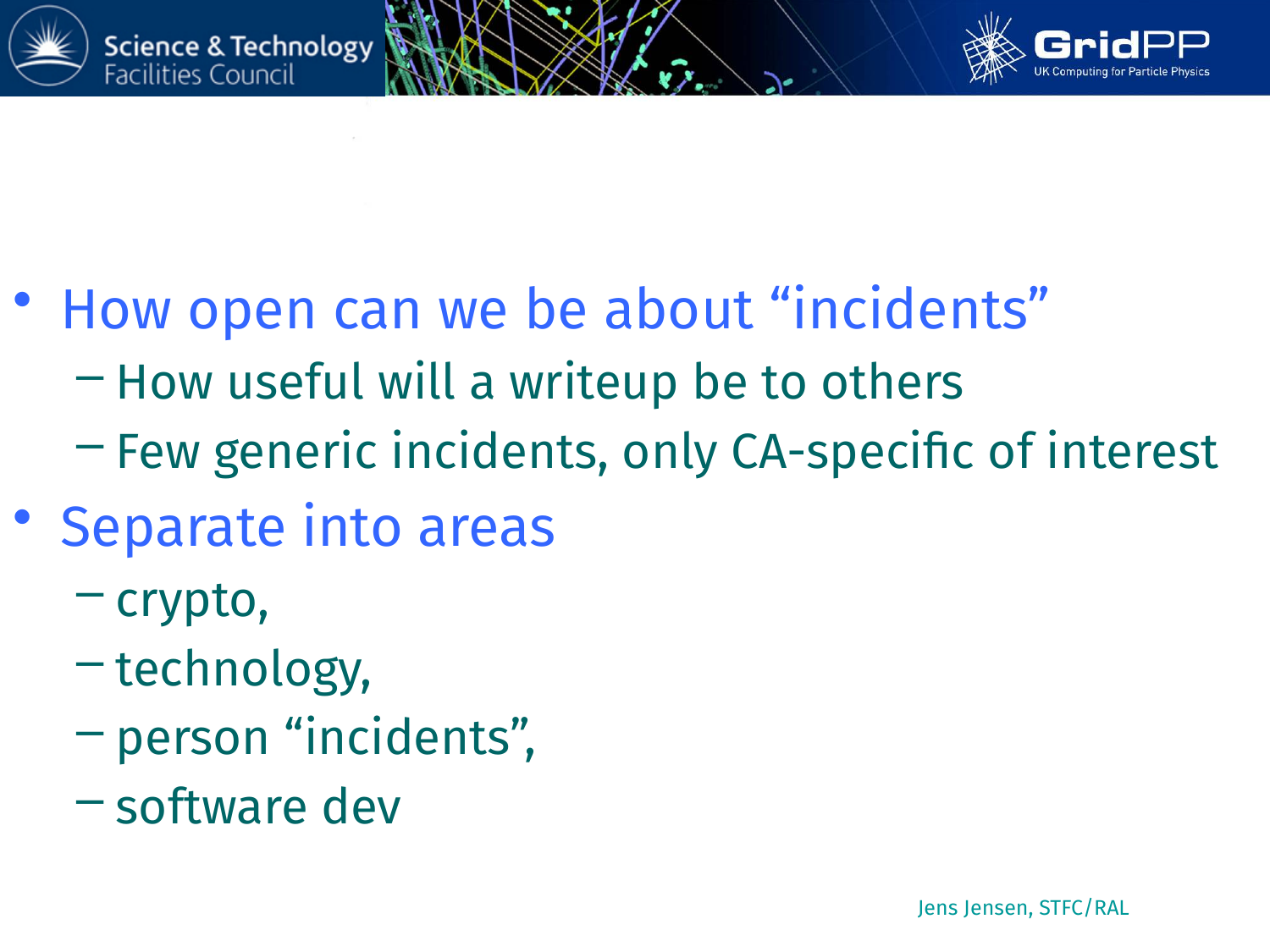

#
How open can we be about “incidents”
How useful will a writeup be to others
Few generic incidents, only CA-specific of interest
Separate into areas
crypto,
technology,
person “incidents”,
software dev